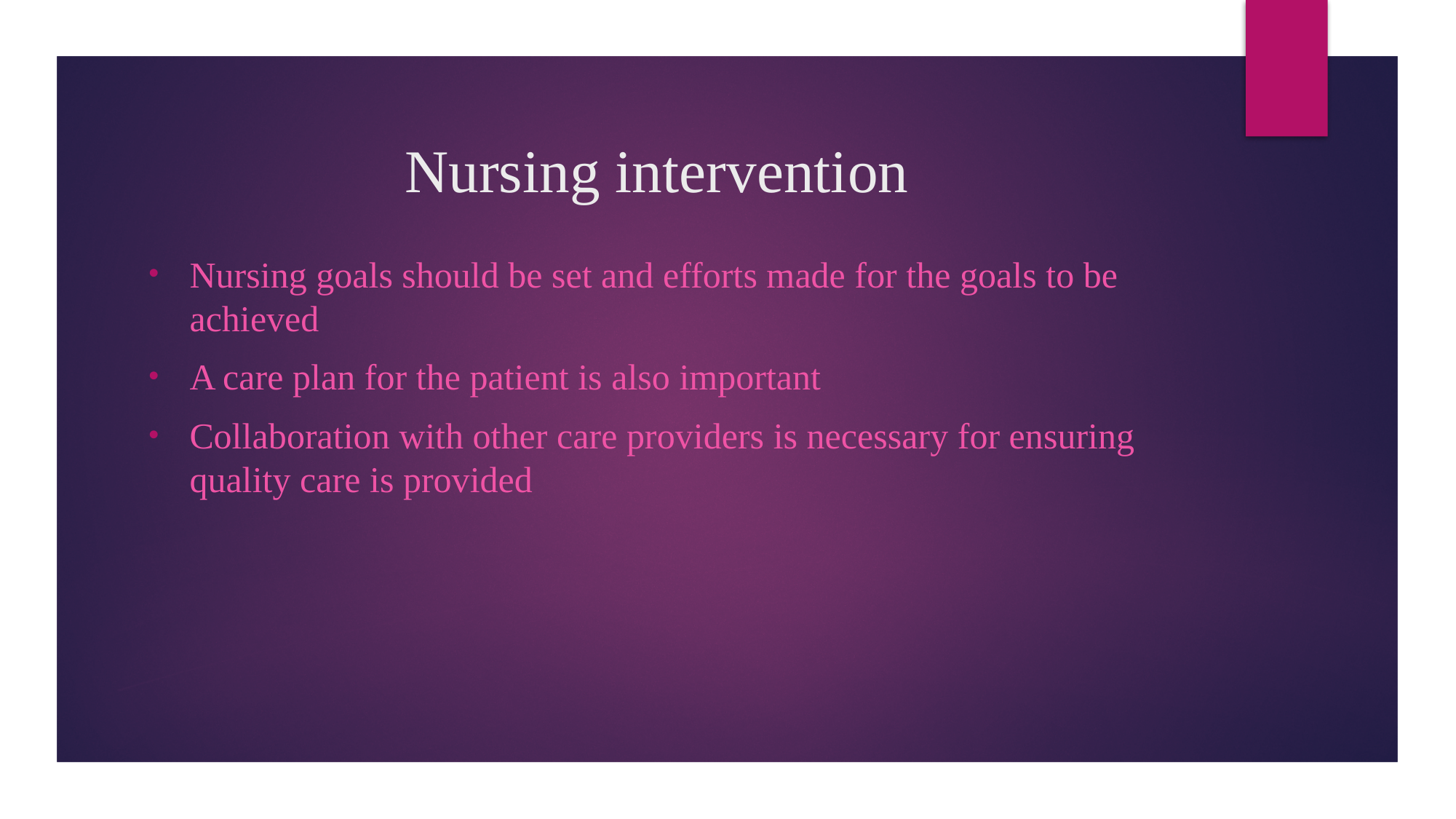

# Nursing intervention
Nursing goals should be set and efforts made for the goals to be achieved
A care plan for the patient is also important
Collaboration with other care providers is necessary for ensuring quality care is provided